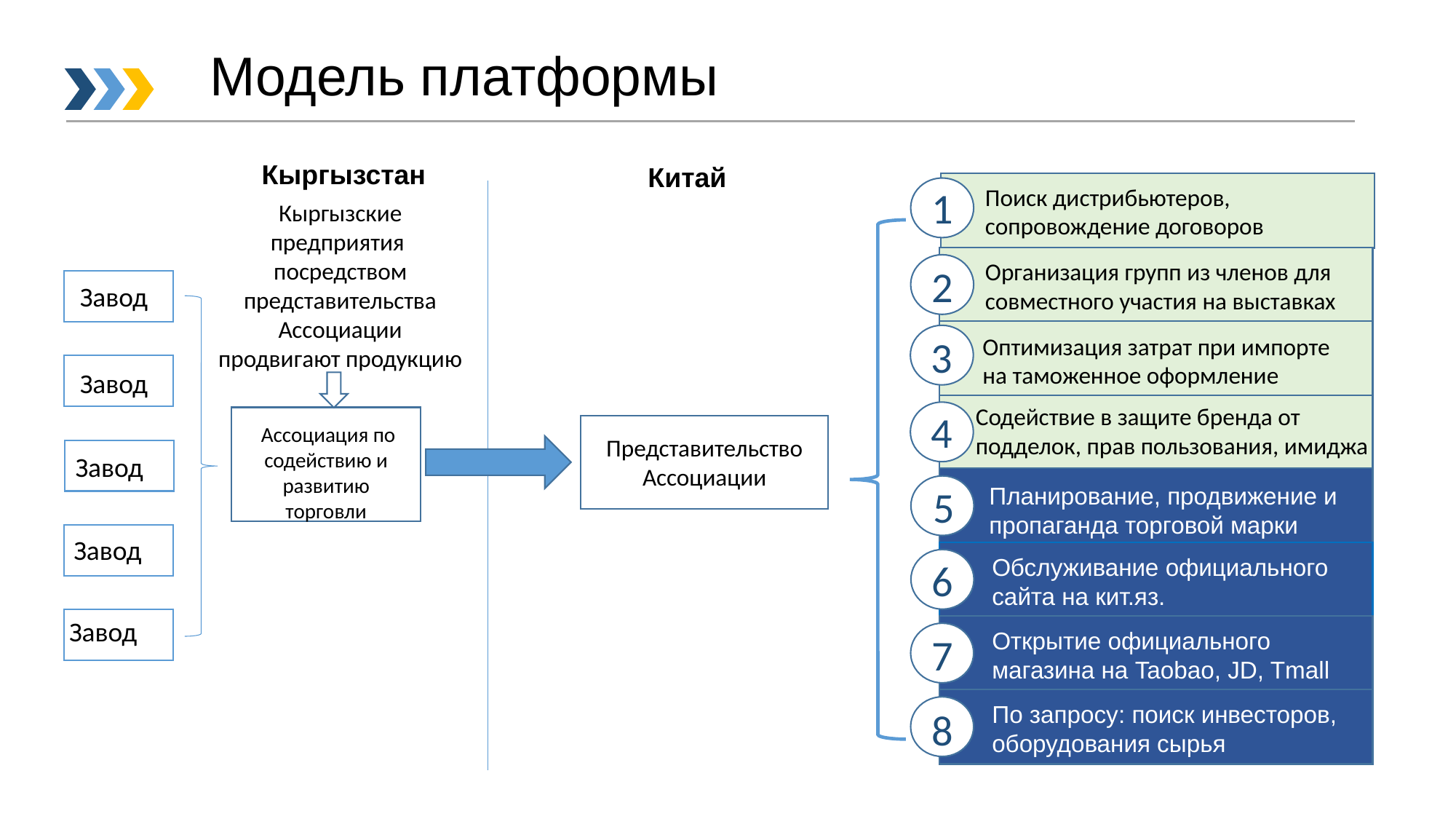

Модель платформы

Кыргызстан
Китай

1
Поиск дистрибьютеров, сопровождение договоров

Кыргызские предприятия  посредством представительства Ассоциации продвигают продукцию

Организация групп из членов для совместного участия на выставках

2

Завод

3

Оптимизация затрат при импорте на таможенное оформление

Завод

Содействие в защите бренда от подделок, прав пользования, имиджа
4

 Ассоциация по содействию и развитию торговли

Представительство Ассоциации

Завод

Планирование, продвижение и пропаганда торговой марки
5

Завод

Обслуживание официального сайта на кит.яз.
6

Завод

Открытие официального магазина на Taobao, JD, Tmall
7

По запросу: поиск инвесторов, оборудования сырья

8